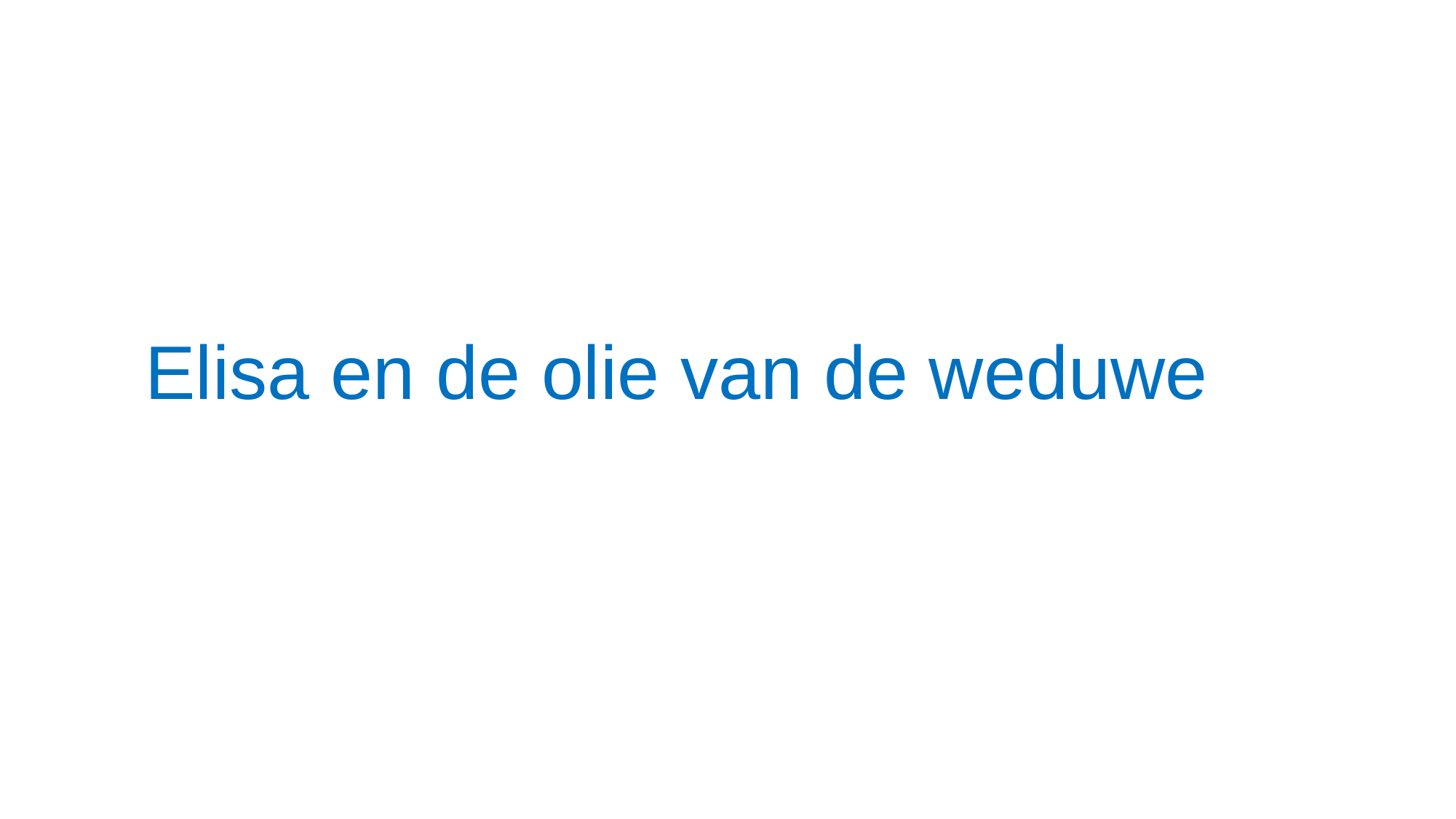

Elisa en de olie van de weduwe